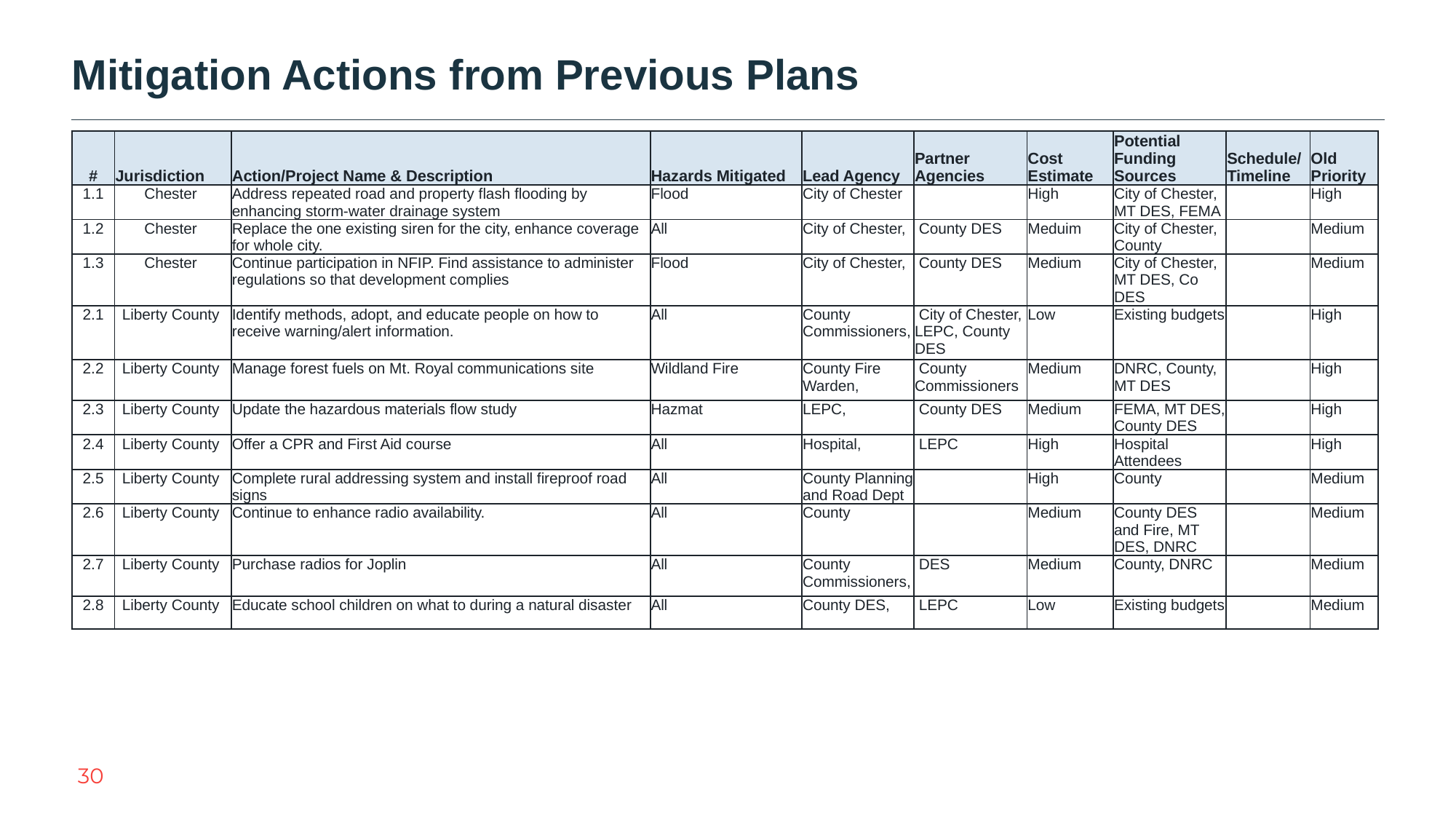

Mitigation Actions from Previous Plans
| # | Jurisdiction | Action/Project Name & Description | Hazards Mitigated | Lead Agency | Partner Agencies | Cost Estimate | Potential Funding Sources | Schedule/ Timeline | Old Priority |
| --- | --- | --- | --- | --- | --- | --- | --- | --- | --- |
| 1.1 | Chester | Address repeated road and property flash flooding by enhancing storm-water drainage system | Flood | City of Chester |  | High | City of Chester, MT DES, FEMA |  | High |
| 1.2 | Chester | Replace the one existing siren for the city, enhance coverage for whole city. | All | City of Chester, | County DES | Meduim | City of Chester, County |  | Medium |
| 1.3 | Chester | Continue participation in NFIP. Find assistance to administer regulations so that development complies | Flood | City of Chester, | County DES | Medium | City of Chester, MT DES, Co DES |  | Medium |
| 2.1 | Liberty County | Identify methods, adopt, and educate people on how to receive warning/alert information. | All | County Commissioners, | City of Chester, LEPC, County DES | Low | Existing budgets |  | High |
| 2.2 | Liberty County | Manage forest fuels on Mt. Royal communications site | Wildland Fire | County Fire Warden, | County Commissioners | Medium | DNRC, County, MT DES |  | High |
| 2.3 | Liberty County | Update the hazardous materials flow study | Hazmat | LEPC, | County DES | Medium | FEMA, MT DES, County DES |  | High |
| 2.4 | Liberty County | Offer a CPR and First Aid course | All | Hospital, | LEPC | High | Hospital Attendees |  | High |
| 2.5 | Liberty County | Complete rural addressing system and install fireproof road signs | All | County Planning and Road Dept |  | High | County |  | Medium |
| 2.6 | Liberty County | Continue to enhance radio availability. | All | County |  | Medium | County DES and Fire, MT DES, DNRC |  | Medium |
| 2.7 | Liberty County | Purchase radios for Joplin | All | County Commissioners, | DES | Medium | County, DNRC |  | Medium |
| 2.8 | Liberty County | Educate school children on what to during a natural disaster | All | County DES, | LEPC | Low | Existing budgets |  | Medium |